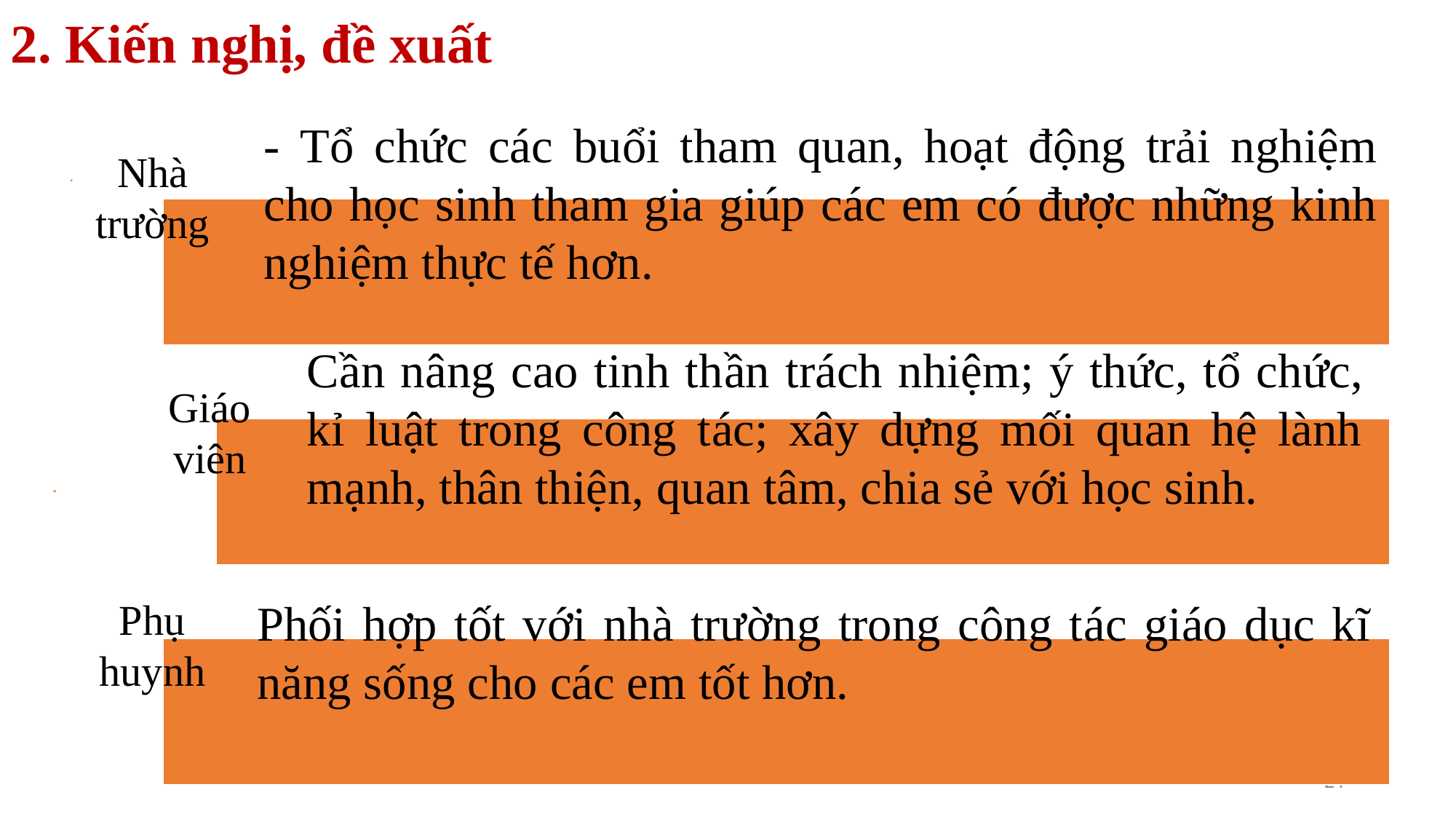

2. Kiến nghị, đề xuất

- Tổ chức các buổi tham quan, hoạt động trải nghiệm cho học sinh tham gia giúp các em có được những kinh nghiệm thực tế hơn.

Nhà trường
Cần nâng cao tinh thần trách nhiệm; ý thức, tổ chức, kỉ luật trong công tác; xây dựng mối quan hệ lành mạnh, thân thiện, quan tâm, chia sẻ với học sinh.

Giáo viên
Phụ huynh
Phối hợp tốt với nhà trường trong công tác giáo dục kĩ năng sống cho các em tốt hơn.

24